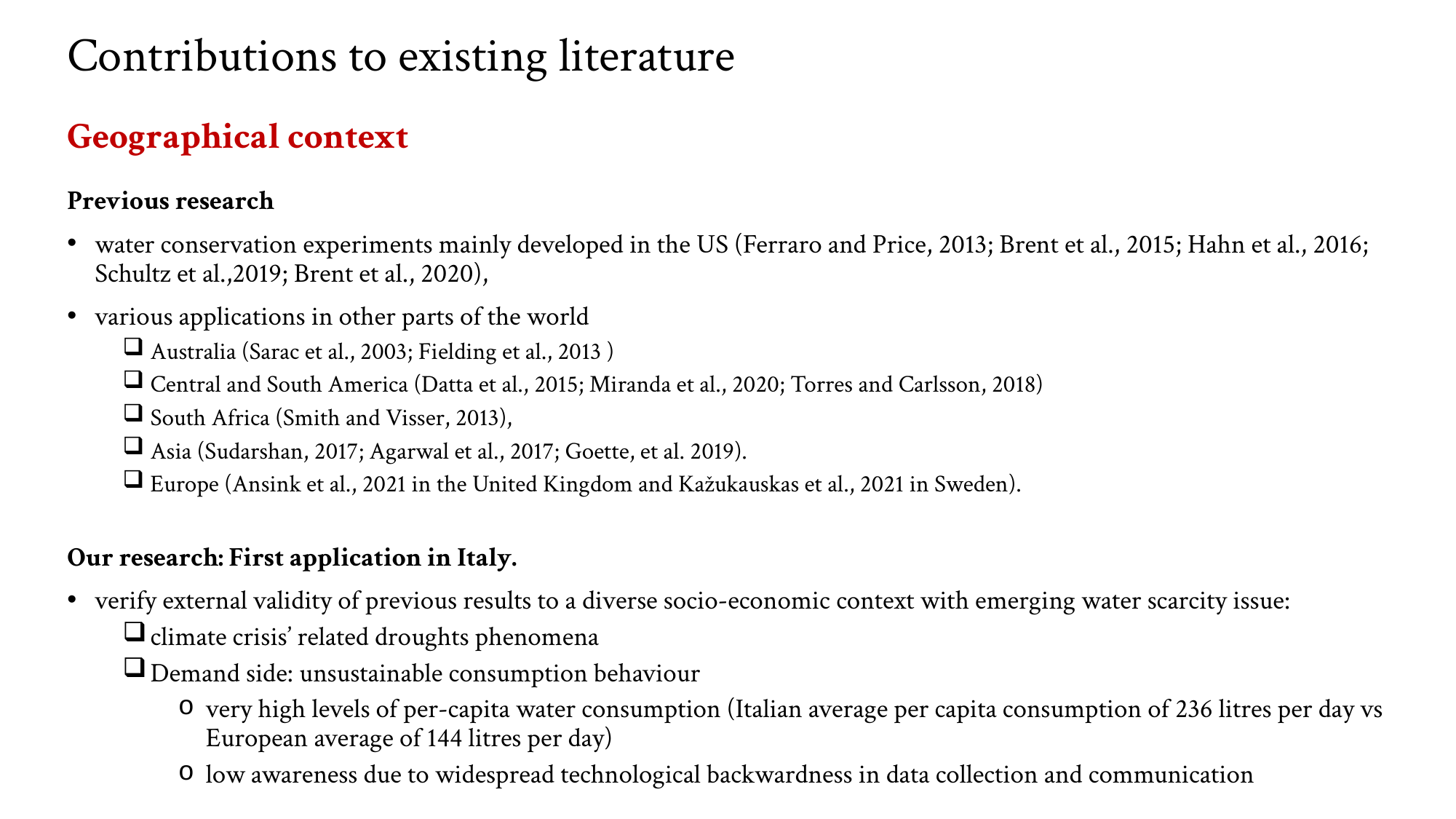

# Contributions to existing literature

Geographical context

Previous research
water conservation experiments mainly developed in the US (Ferraro and Price, 2013; Brent et al., 2015; Hahn et al., 2016; Schultz et al.,2019; Brent et al., 2020),
various applications in other parts of the world
Australia (Sarac et al., 2003; Fielding et al., 2013 )
Central and South America (Datta et al., 2015; Miranda et al., 2020; Torres and Carlsson, 2018)
South Africa (Smith and Visser, 2013),
Asia (Sudarshan, 2017; Agarwal et al., 2017; Goette, et al. 2019).
Europe (Ansink et al., 2021 in the United Kingdom and Kažukauskas et al., 2021 in Sweden).

Our research: First application in Italy.
verify external validity of previous results to a diverse socio-economic context with emerging water scarcity issue:
climate crisis’ related droughts phenomena
Demand side: unsustainable consumption behaviour
very high levels of per-capita water consumption (Italian average per capita consumption of 236 litres per day vs European average of 144 litres per day)
low awareness due to widespread technological backwardness in data collection and communication